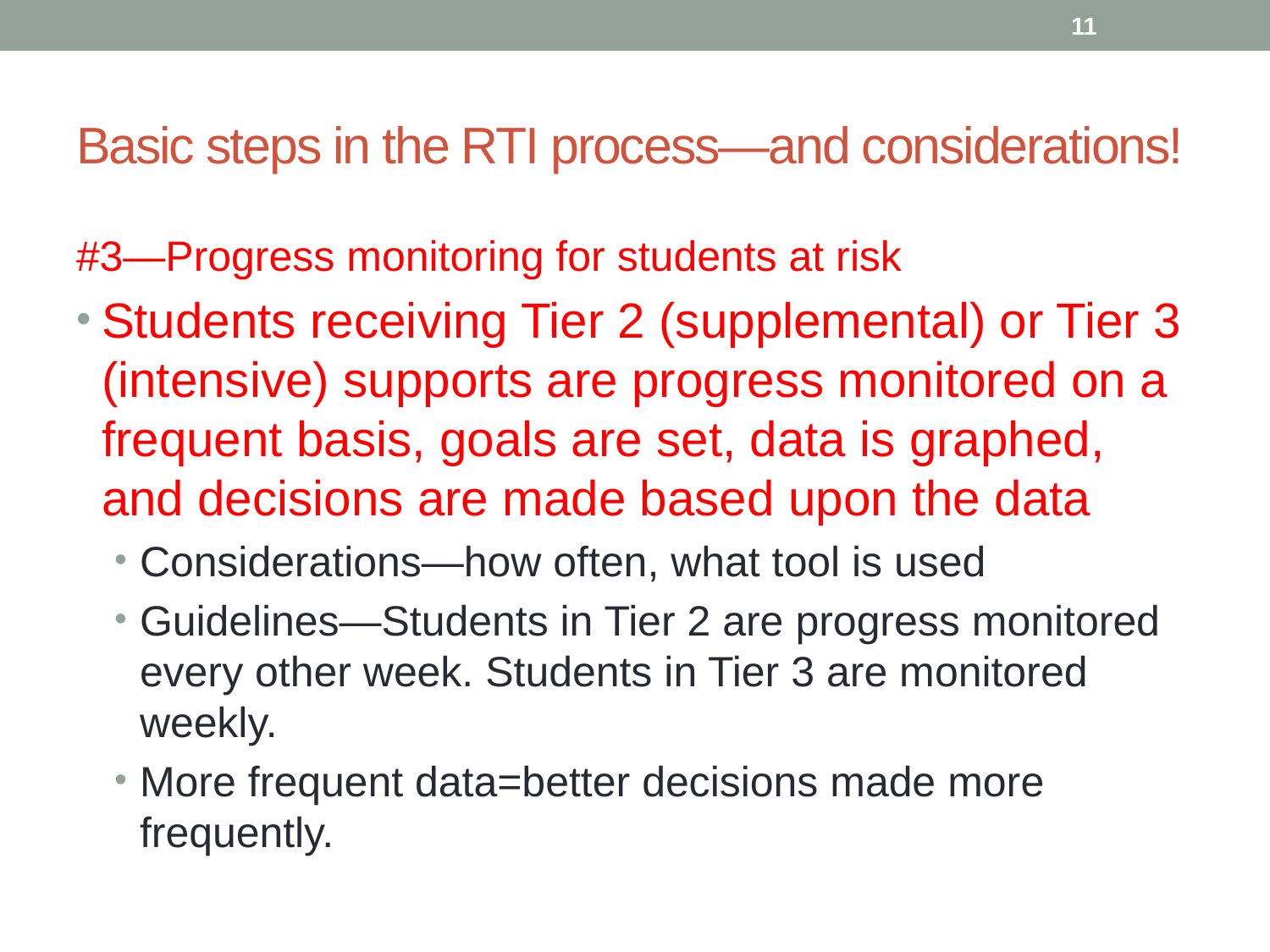

11
# Basic steps in the RTI process—and considerations!
#3—Progress monitoring for students at risk
Students receiving Tier 2 (supplemental) or Tier 3 (intensive) supports are progress monitored on a frequent basis, goals are set, data is graphed, and decisions are made based upon the data
Considerations—how often, what tool is used
Guidelines—Students in Tier 2 are progress monitored every other week. Students in Tier 3 are monitored weekly.
More frequent data=better decisions made more frequently.